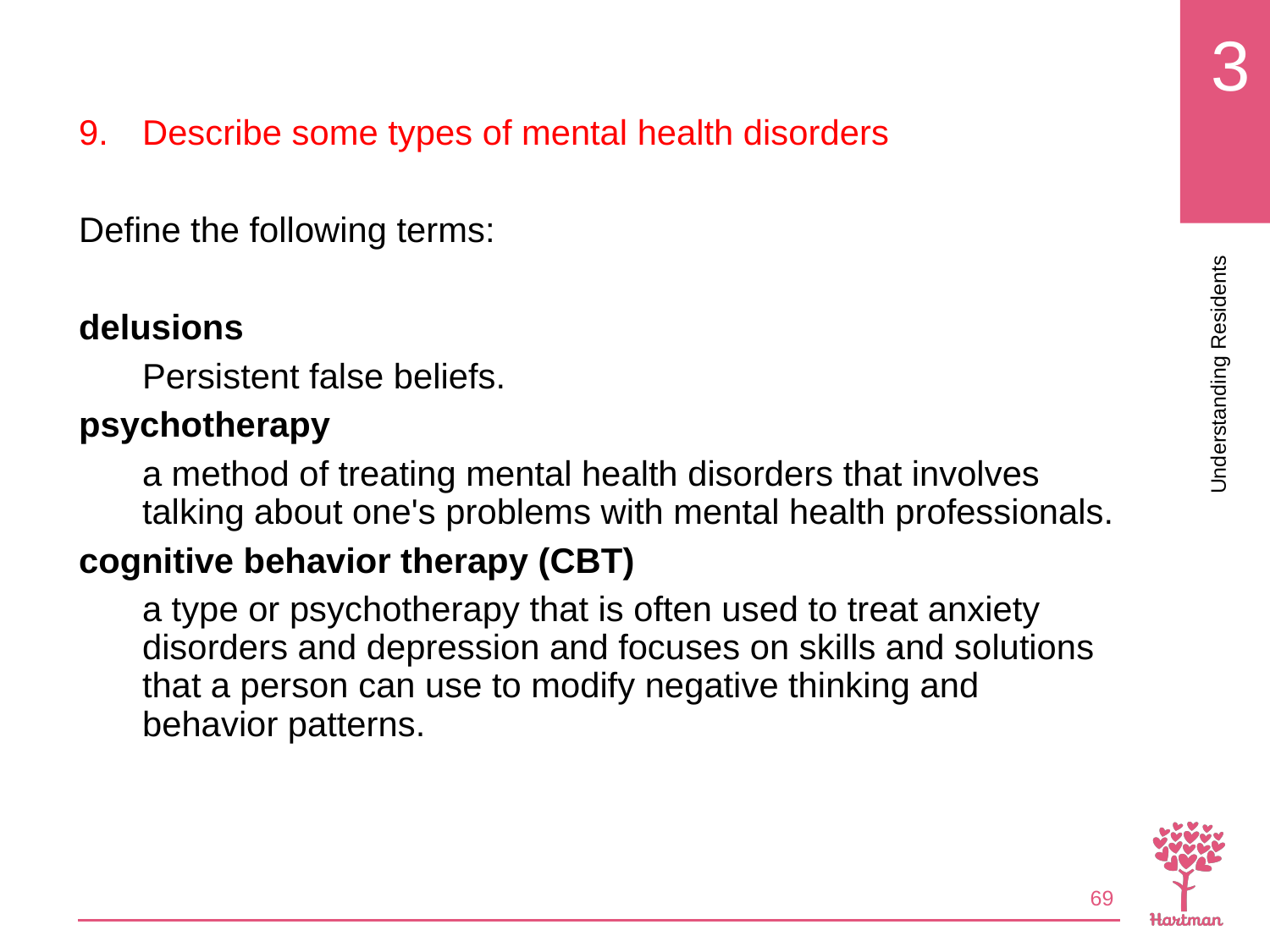

# LO9, key terms 5
Describe some types of mental health disorders

Define the following terms:

delusions
Persistent false beliefs.
psychotherapy
a method of treating mental health disorders that involves talking about one's problems with mental health professionals.
cognitive behavior therapy (CBT)
a type or psychotherapy that is often used to treat anxiety disorders and depression and focuses on skills and solutions that a person can use to modify negative thinking and behavior patterns.

69